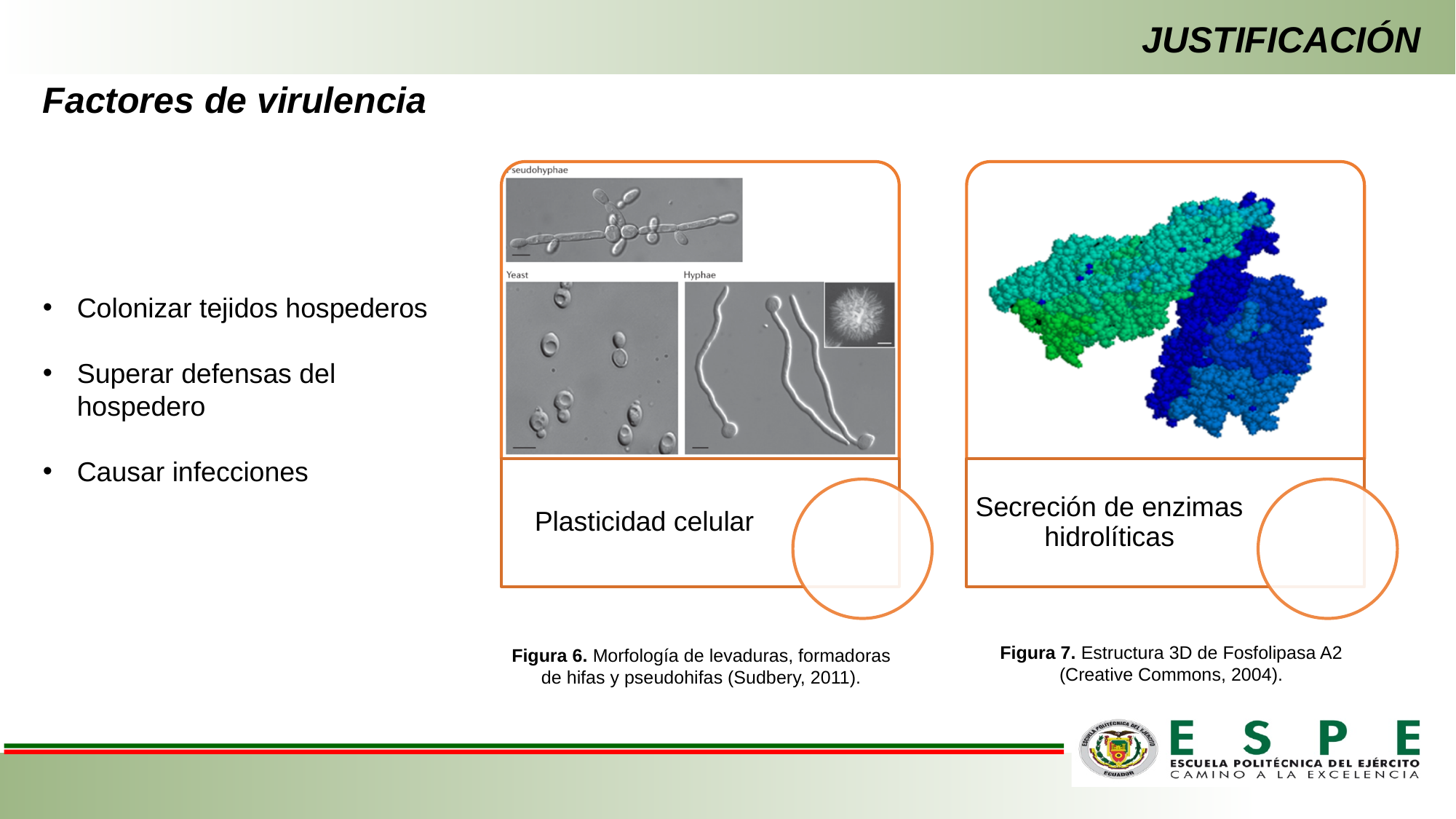

JUSTIFICACIÓN
Factores de virulencia
Plasticidad celular

Secreción de enzimas hidrolíticas
Colonizar tejidos hospederos

Superar defensas del hospedero

Causar infecciones
Figura 7. Estructura 3D de Fosfolipasa A2 (Creative Commons, 2004).
Figura 6. Morfología de levaduras, formadoras de hifas y pseudohifas (Sudbery, 2011).